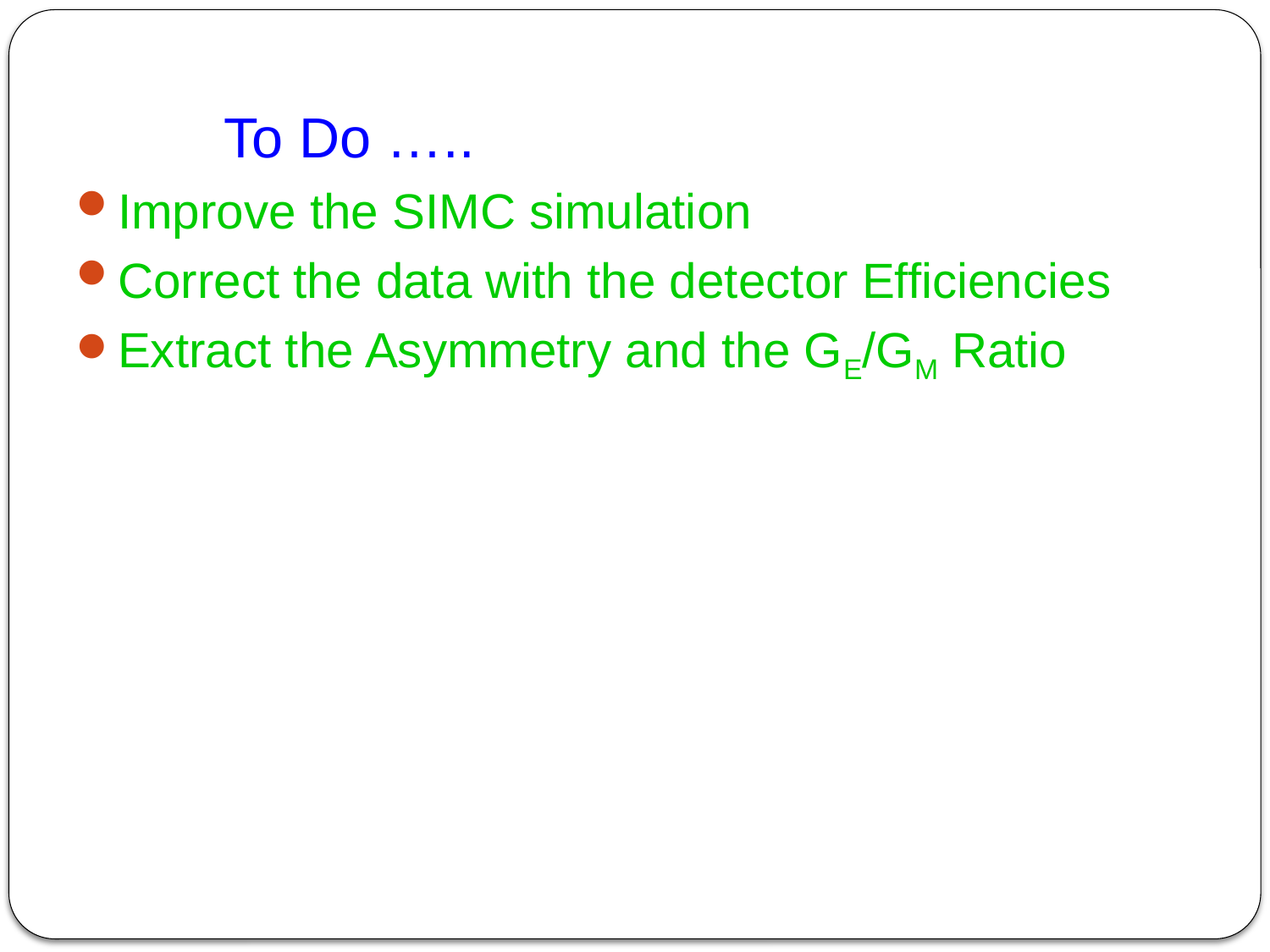

To Do …..
Improve the SIMC simulation
Correct the data with the detector Efficiencies
Extract the Asymmetry and the GE/GM Ratio